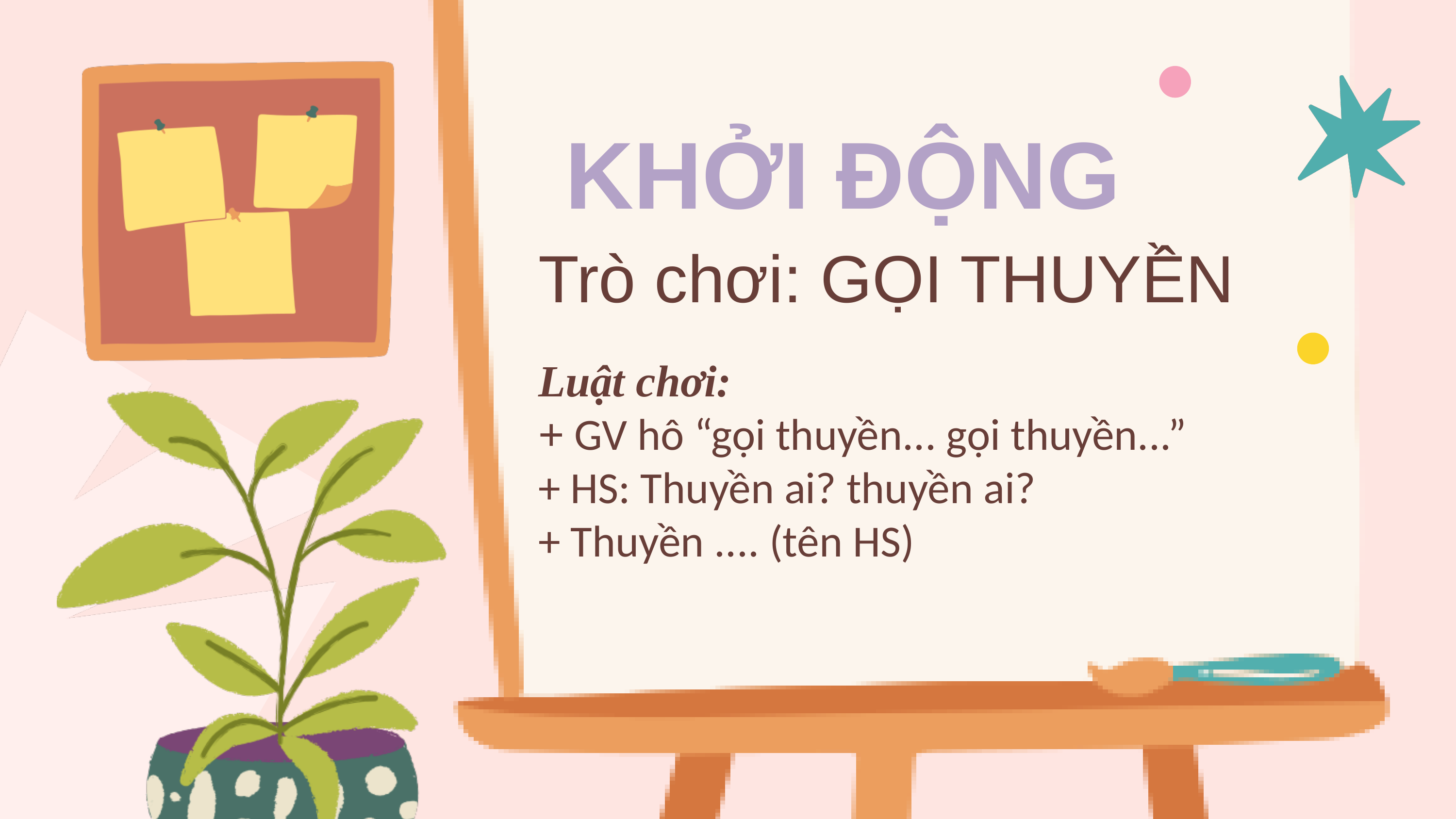

KHỞI ĐỘNG
Trò chơi: GỌI THUYỀN

Luật chơi:
+ GV hô “gọi thuyền... gọi thuyền...”
+ HS: Thuyền ai? thuyền ai?
+ Thuyền .... (tên HS)